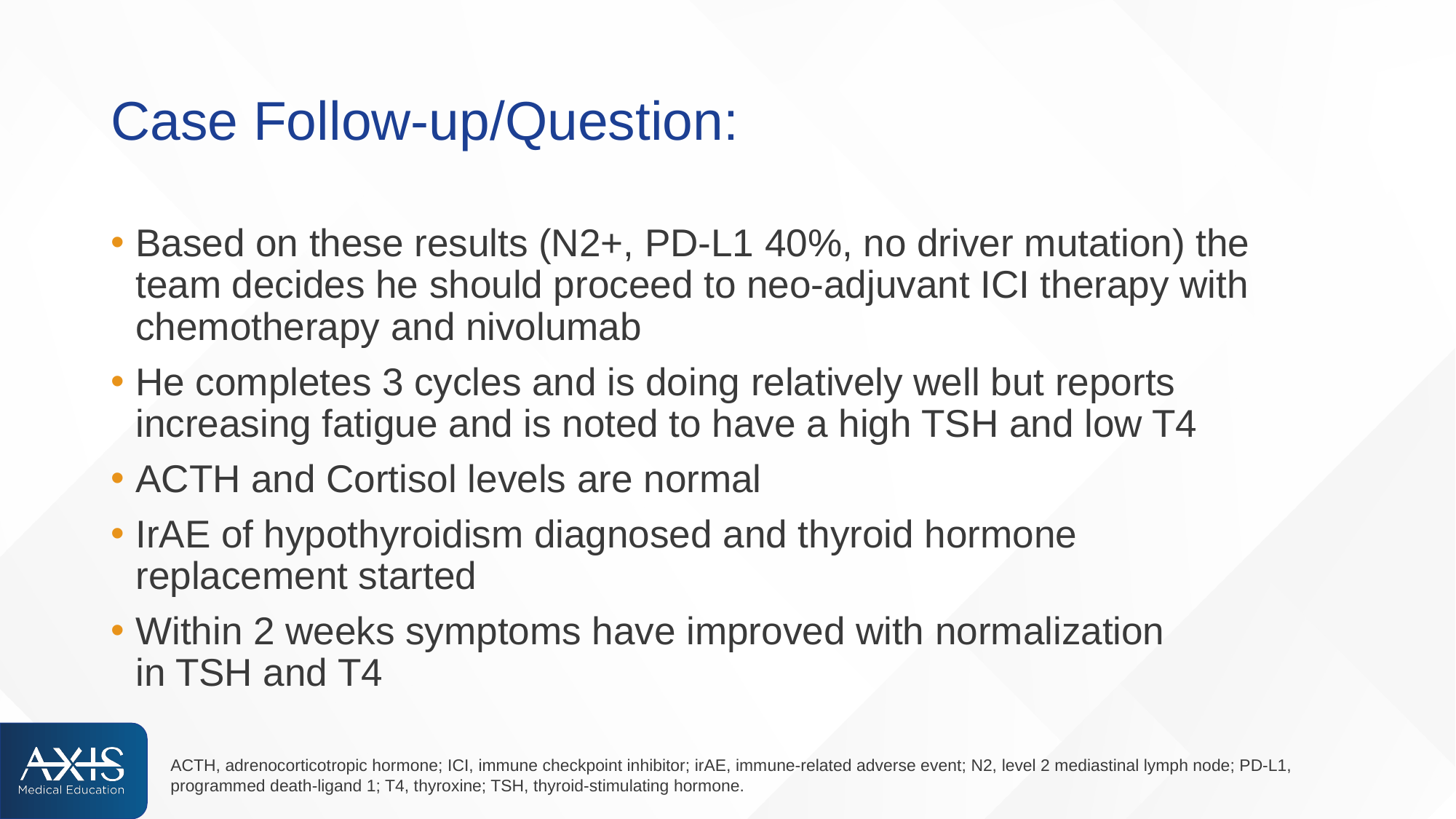

# Case Follow-up/Question:
Based on these results (N2+, PD-L1 40%, no driver mutation) the team decides he should proceed to neo-adjuvant ICI therapy with chemotherapy and nivolumab
He completes 3 cycles and is doing relatively well but reports increasing fatigue and is noted to have a high TSH and low T4
ACTH and Cortisol levels are normal
IrAE of hypothyroidism diagnosed and thyroid hormone
replacement started
Within 2 weeks symptoms have improved with normalization
in TSH and T4

ACTH, adrenocorticotropic hormone; ICI, immune checkpoint inhibitor; irAE, immune-related adverse event; N2, level 2 mediastinal lymph node; PD-L1, programmed death-ligand 1; T4, thyroxine; TSH, thyroid-stimulating hormone.